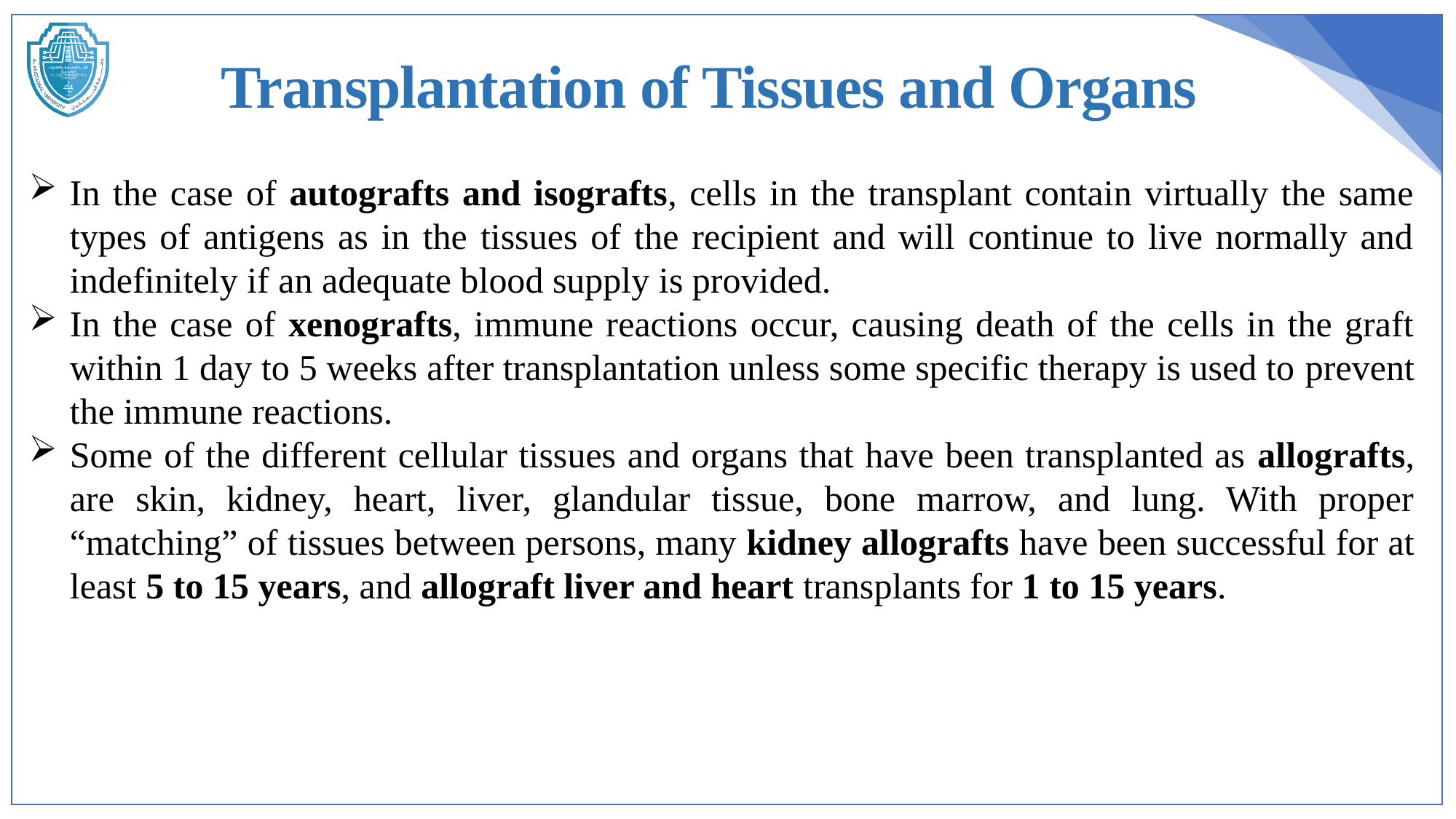

Transplantation of Tissues and Organs
In the case of autografts and isografts, cells in the transplant contain virtually the same types of antigens as in the tissues of the recipient and will continue to live normally and indefinitely if an adequate blood supply is provided.
In the case of xenografts, immune reactions occur, causing death of the cells in the graft within 1 day to 5 weeks after transplantation unless some specific therapy is used to prevent the immune reactions.
Some of the different cellular tissues and organs that have been transplanted as allografts, are skin, kidney, heart, liver, glandular tissue, bone marrow, and lung. With proper “matching” of tissues between persons, many kidney allografts have been successful for at least 5 to 15 years, and allograft liver and heart transplants for 1 to 15 years.